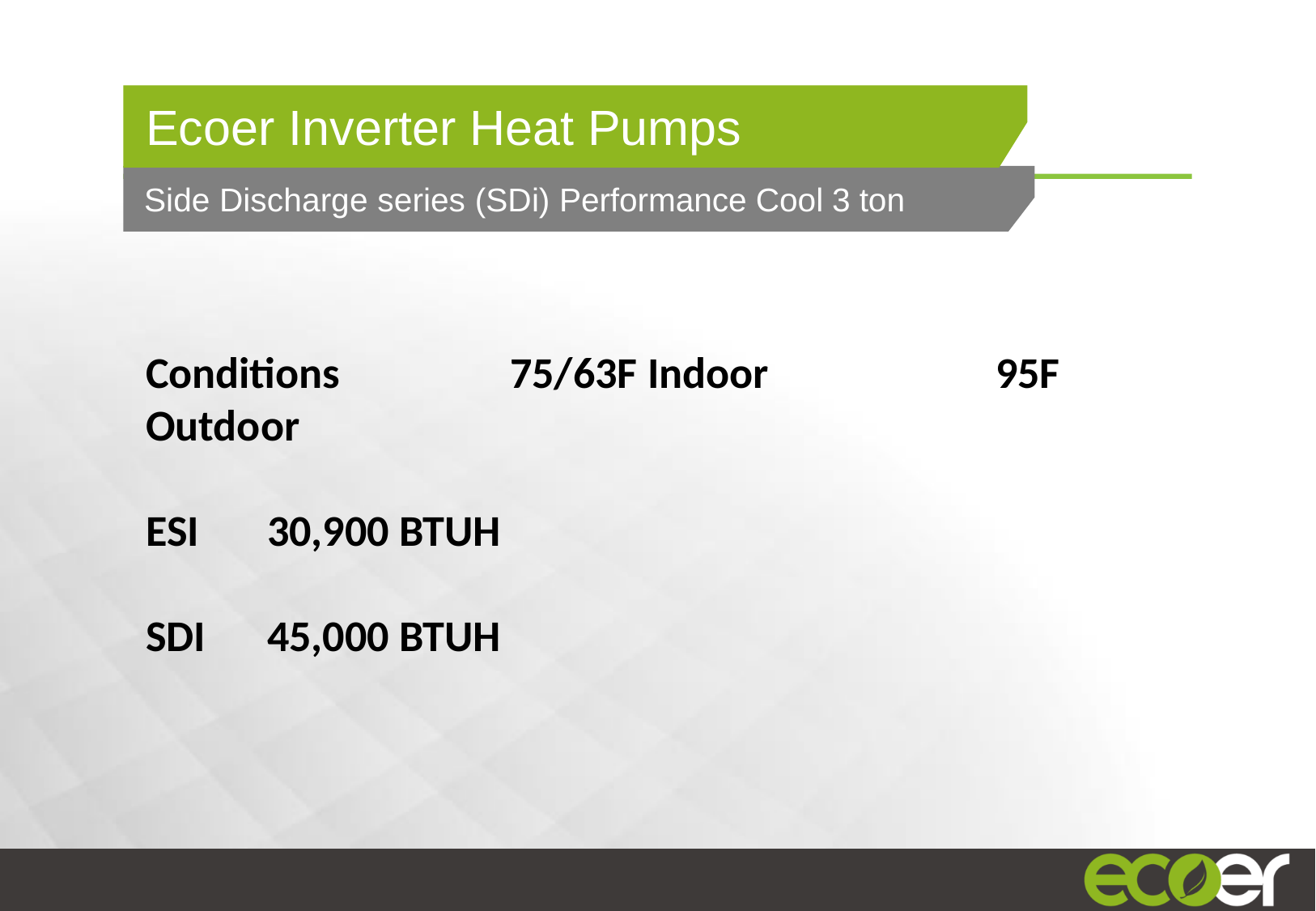

# Ecoer Inverter Heat Pumps

Side Discharge series (SDi) Performance Cool 3 ton
Conditions		75/63F Indoor		95F Outdoor

ESI	30,900 BTUH

SDI	45,000 BTUH